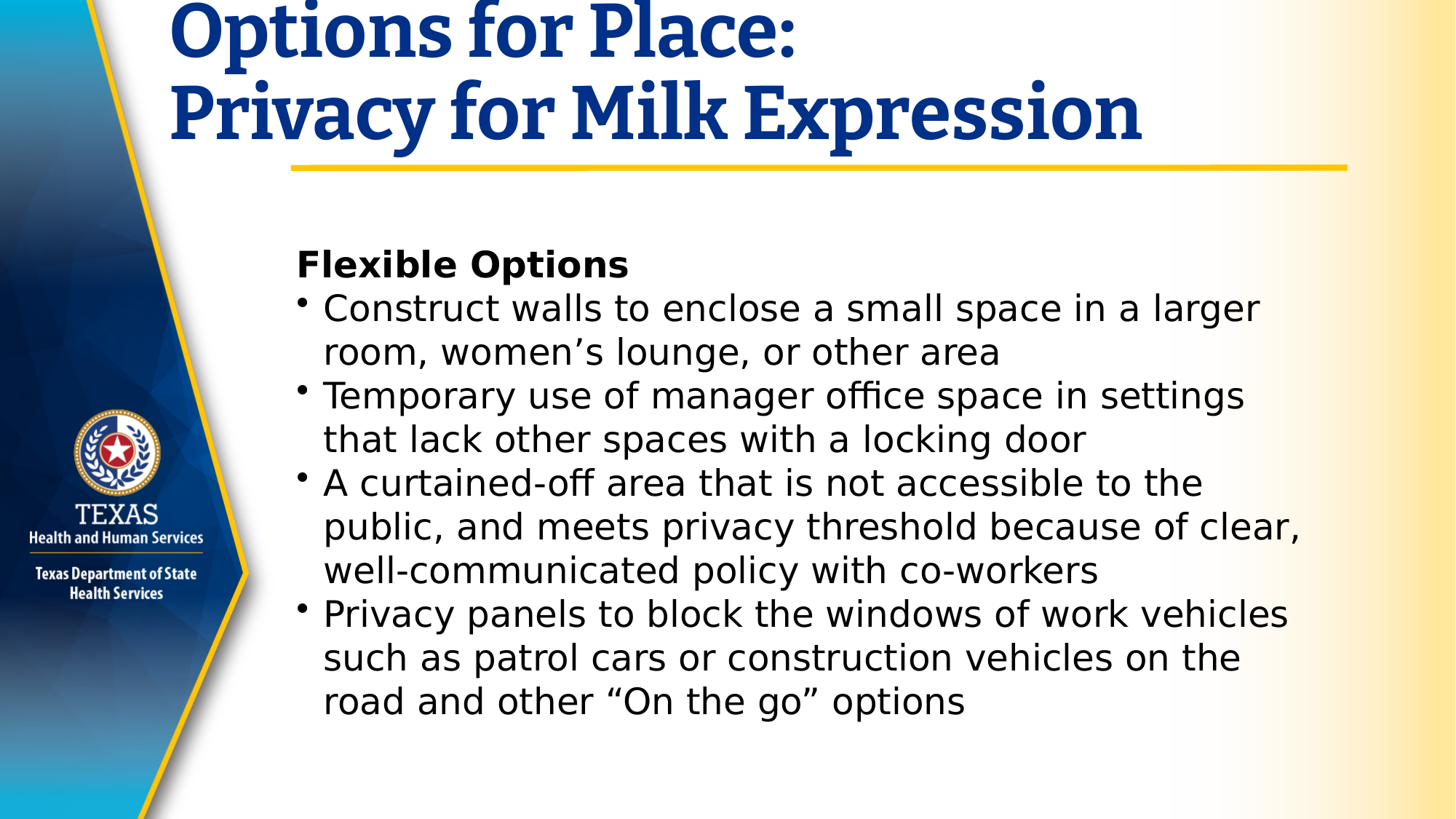

# Options for Place: Privacy for Milk Expression
Flexible Options
Construct walls to enclose a small space in a larger room, women’s lounge, or other area
Temporary use of manager office space in settings that lack other spaces with a locking door
A curtained-off area that is not accessible to the public, and meets privacy threshold because of clear, well-communicated policy with co-workers
Privacy panels to block the windows of work vehicles such as patrol cars or construction vehicles on the road and other “On the go” options